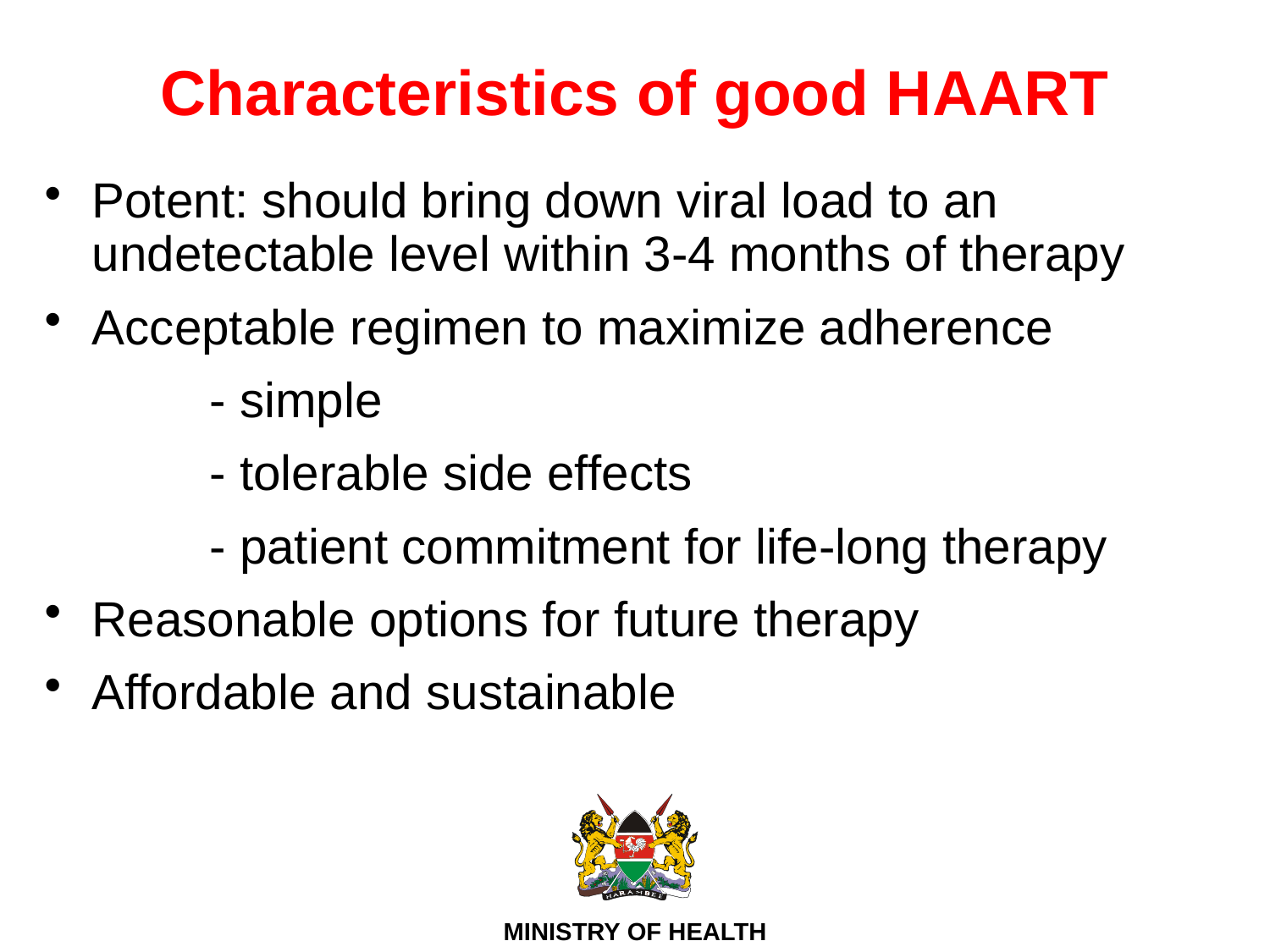

# Characteristics of good HAART
Potent: should bring down viral load to an undetectable level within 3-4 months of therapy
Acceptable regimen to maximize adherence
            - simple
            - tolerable side effects
            - patient commitment for life-long therapy
Reasonable options for future therapy
Affordable and sustainable

22